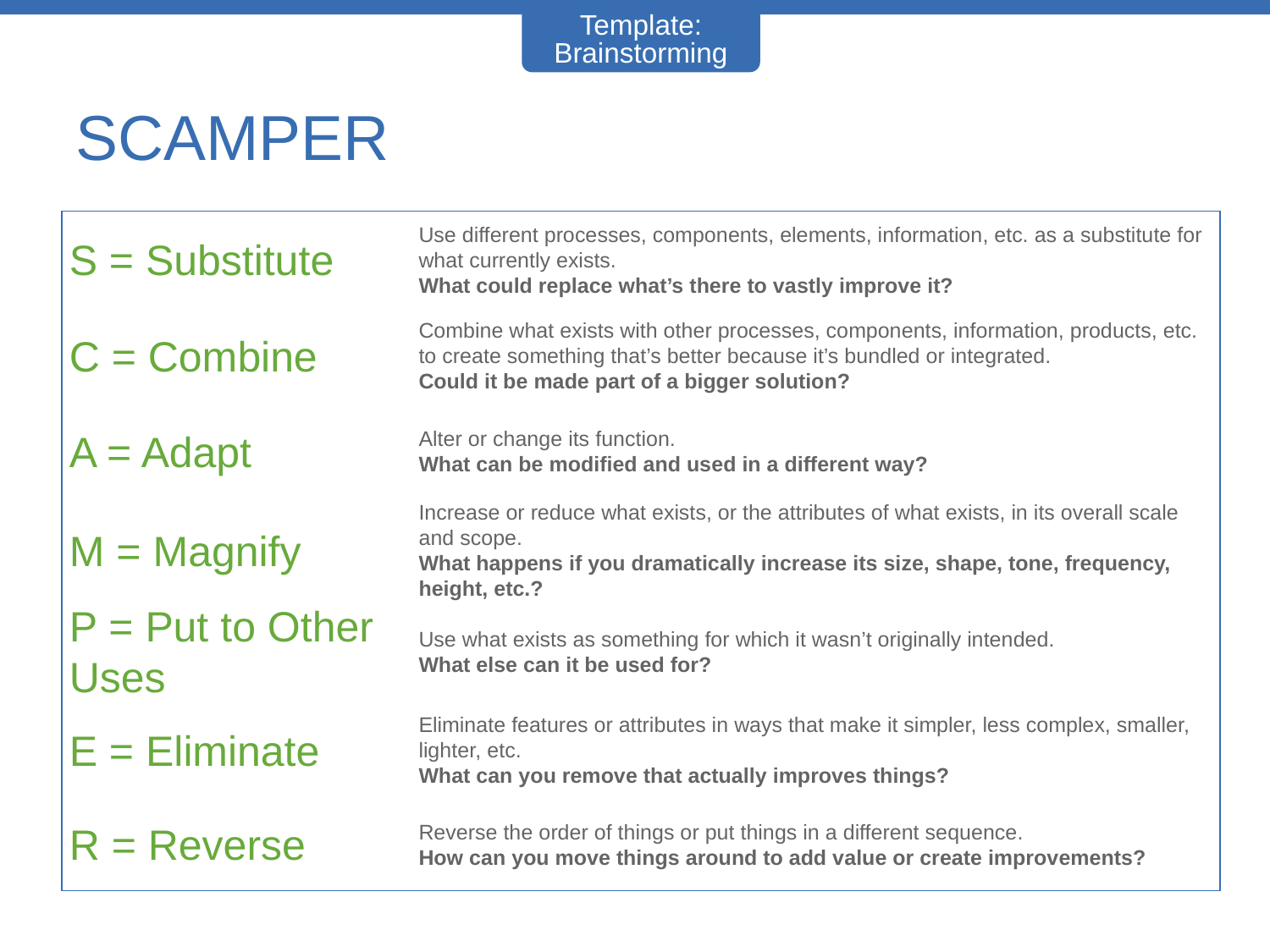

Template: Brainstorming
# SCAMPER
| S = Substitute | Use different processes, components, elements, information, etc. as a substitute for what currently exists. What could replace what’s there to vastly improve it? |
| --- | --- |
| C = Combine | Combine what exists with other processes, components, information, products, etc. to create something that’s better because it’s bundled or integrated. Could it be made part of a bigger solution? |
| A = Adapt | Alter or change its function. What can be modified and used in a different way? |
| M = Magnify | Increase or reduce what exists, or the attributes of what exists, in its overall scale and scope. What happens if you dramatically increase its size, shape, tone, frequency, height, etc.? |
| P = Put to Other Uses | Use what exists as something for which it wasn’t originally intended. What else can it be used for? |
| E = Eliminate | Eliminate features or attributes in ways that make it simpler, less complex, smaller, lighter, etc. What can you remove that actually improves things? |
| R = Reverse | Reverse the order of things or put things in a different sequence. How can you move things around to add value or create improvements? |